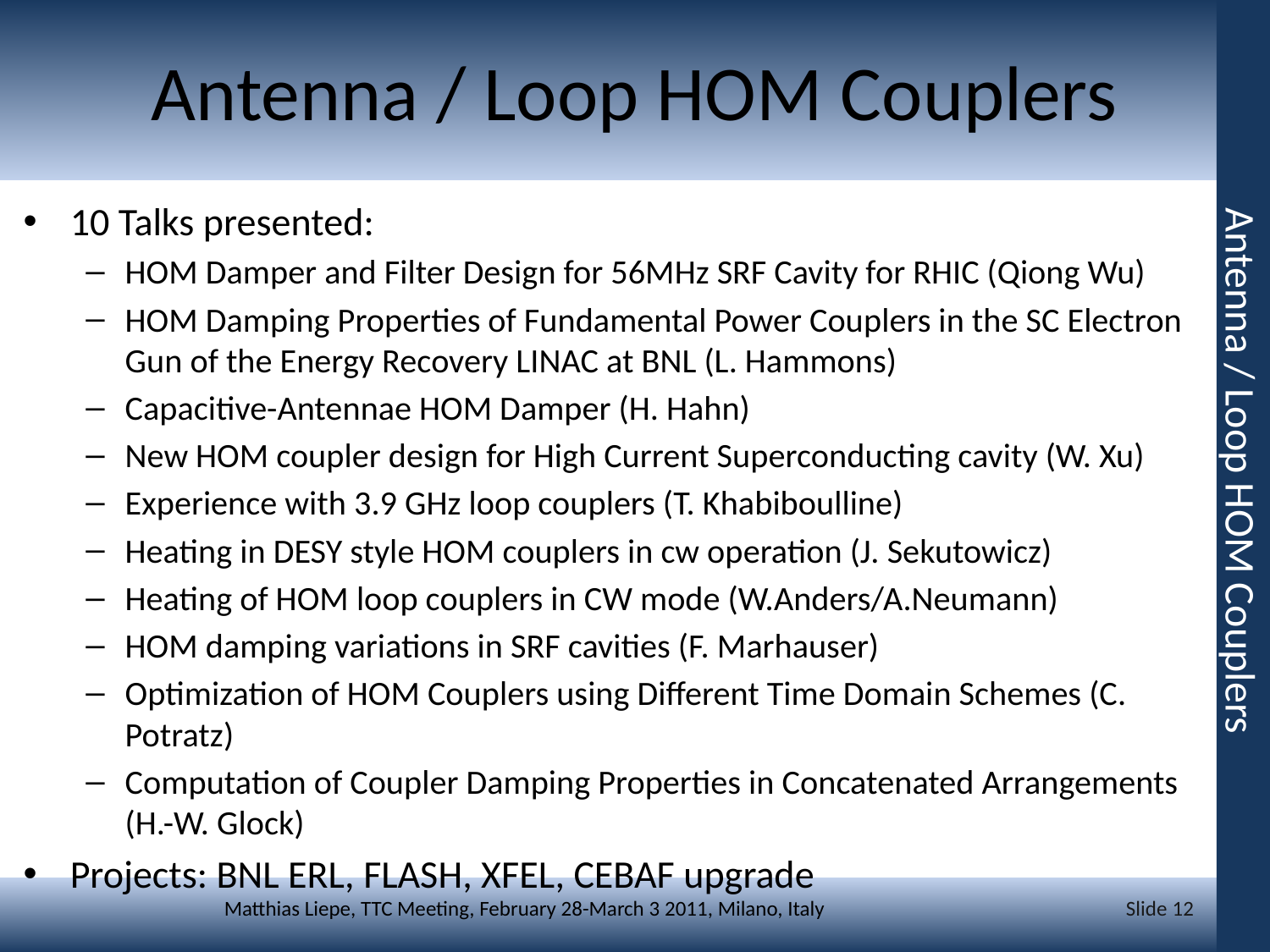

# Antenna / Loop HOM Couplers
10 Talks presented:
HOM Damper and Filter Design for 56MHz SRF Cavity for RHIC (Qiong Wu)
HOM Damping Properties of Fundamental Power Couplers in the SC Electron Gun of the Energy Recovery LINAC at BNL (L. Hammons)
Capacitive-Antennae HOM Damper (H. Hahn)
New HOM coupler design for High Current Superconducting cavity (W. Xu)
Experience with 3.9 GHz loop couplers (T. Khabiboulline)
Heating in DESY style HOM couplers in cw operation (J. Sekutowicz)
Heating of HOM loop couplers in CW mode (W.Anders/A.Neumann)
HOM damping variations in SRF cavities (F. Marhauser)
Optimization of HOM Couplers using Different Time Domain Schemes (C. Potratz)
Computation of Coupler Damping Properties in Concatenated Arrangements (H.-W. Glock)
Projects: BNL ERL, FLASH, XFEL, CEBAF upgrade
Antenna / Loop HOM Couplers
Slide 12
Matthias Liepe, TTC Meeting, February 28-March 3 2011, Milano, Italy